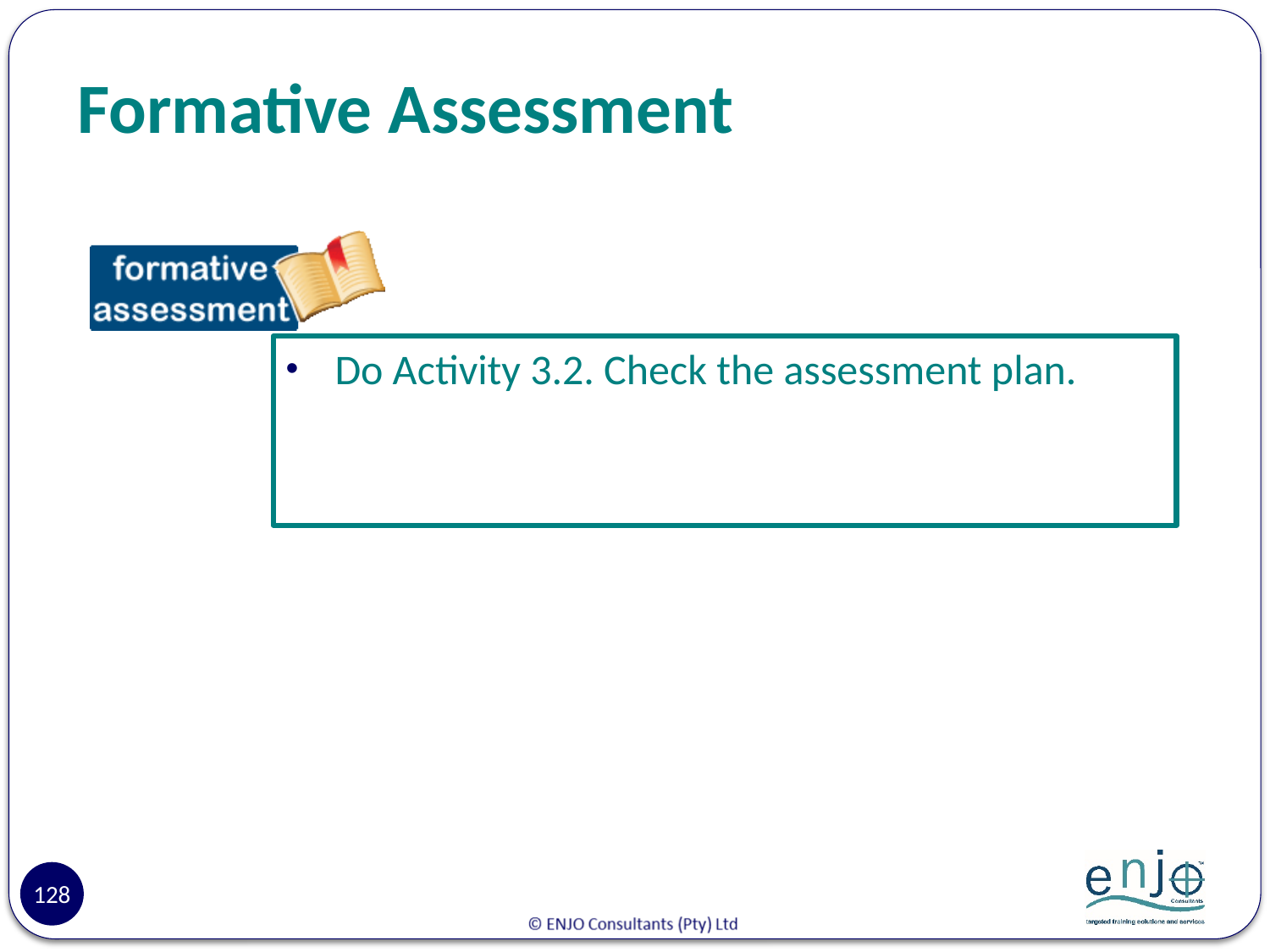

# Formative Assessment
Do Activity 3.2. Check the assessment plan.

128